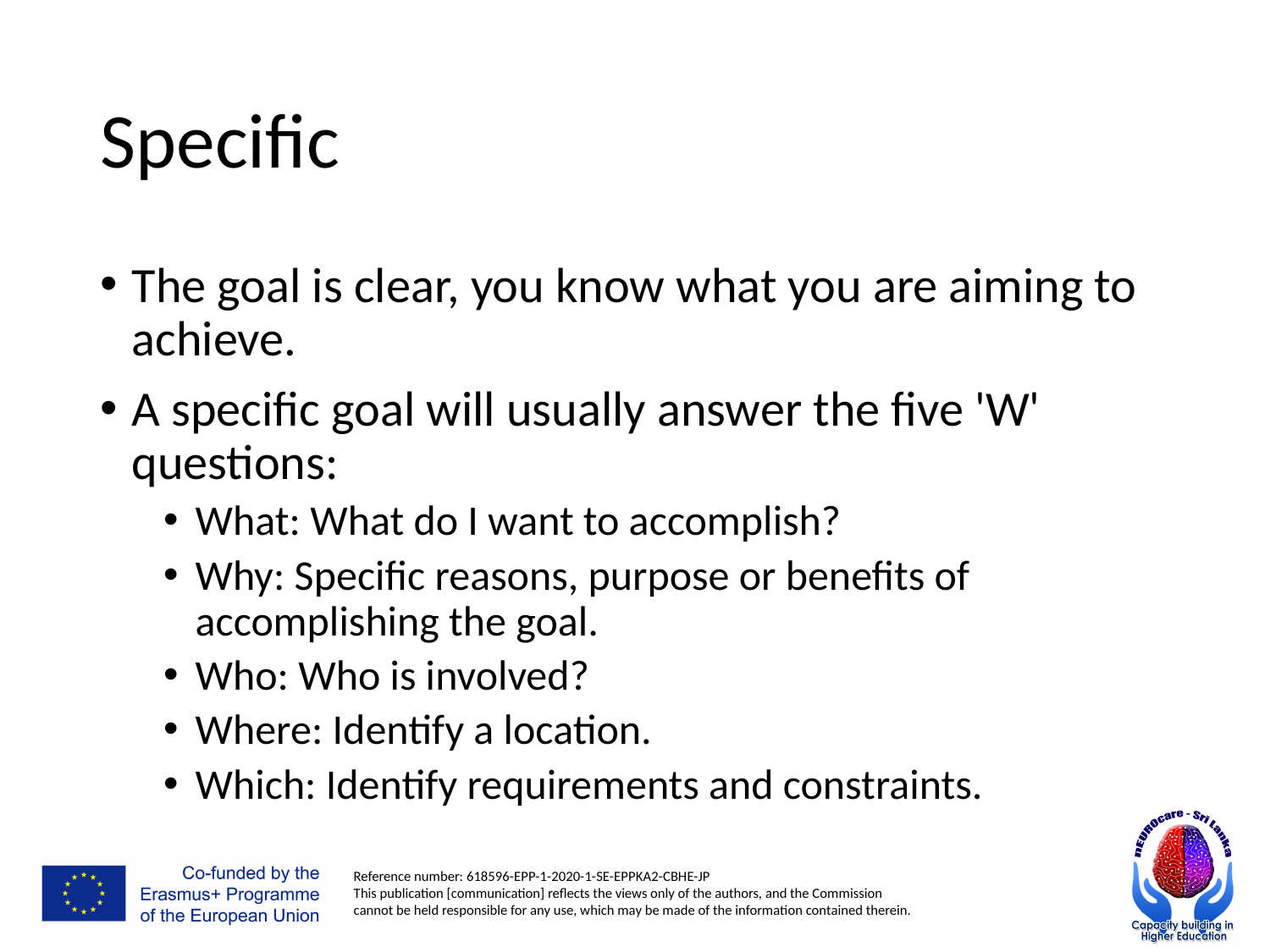

# Specific
The goal is clear, you know what you are aiming to achieve.
A specific goal will usually answer the five 'W' questions:
What: What do I want to accomplish?
Why: Specific reasons, purpose or benefits of accomplishing the goal.
Who: Who is involved?
Where: Identify a location.
Which: Identify requirements and constraints.